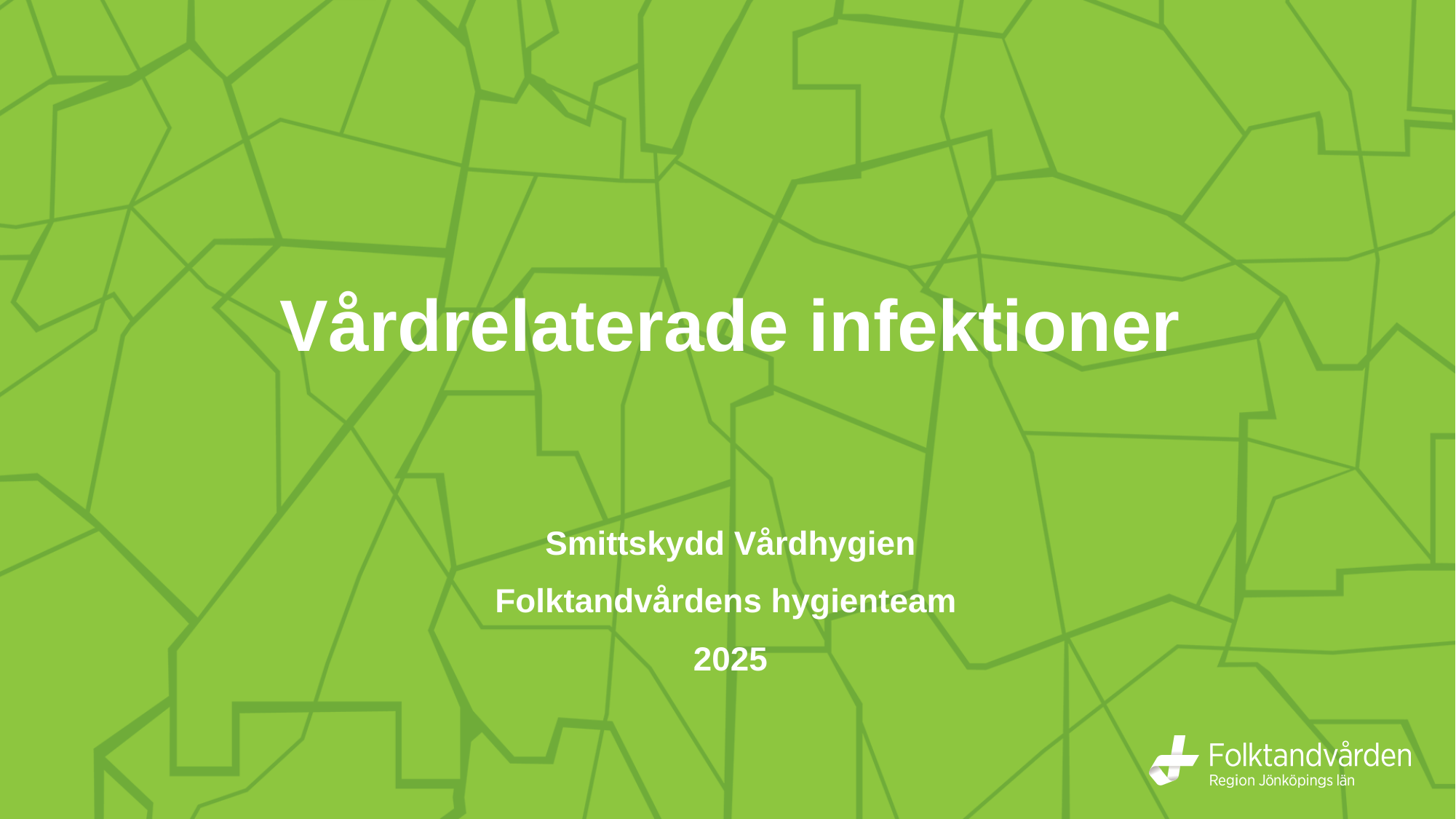

# Vårdrelaterade infektioner
Smittskydd Vårdhygien
Folktandvårdens hygienteam
2025